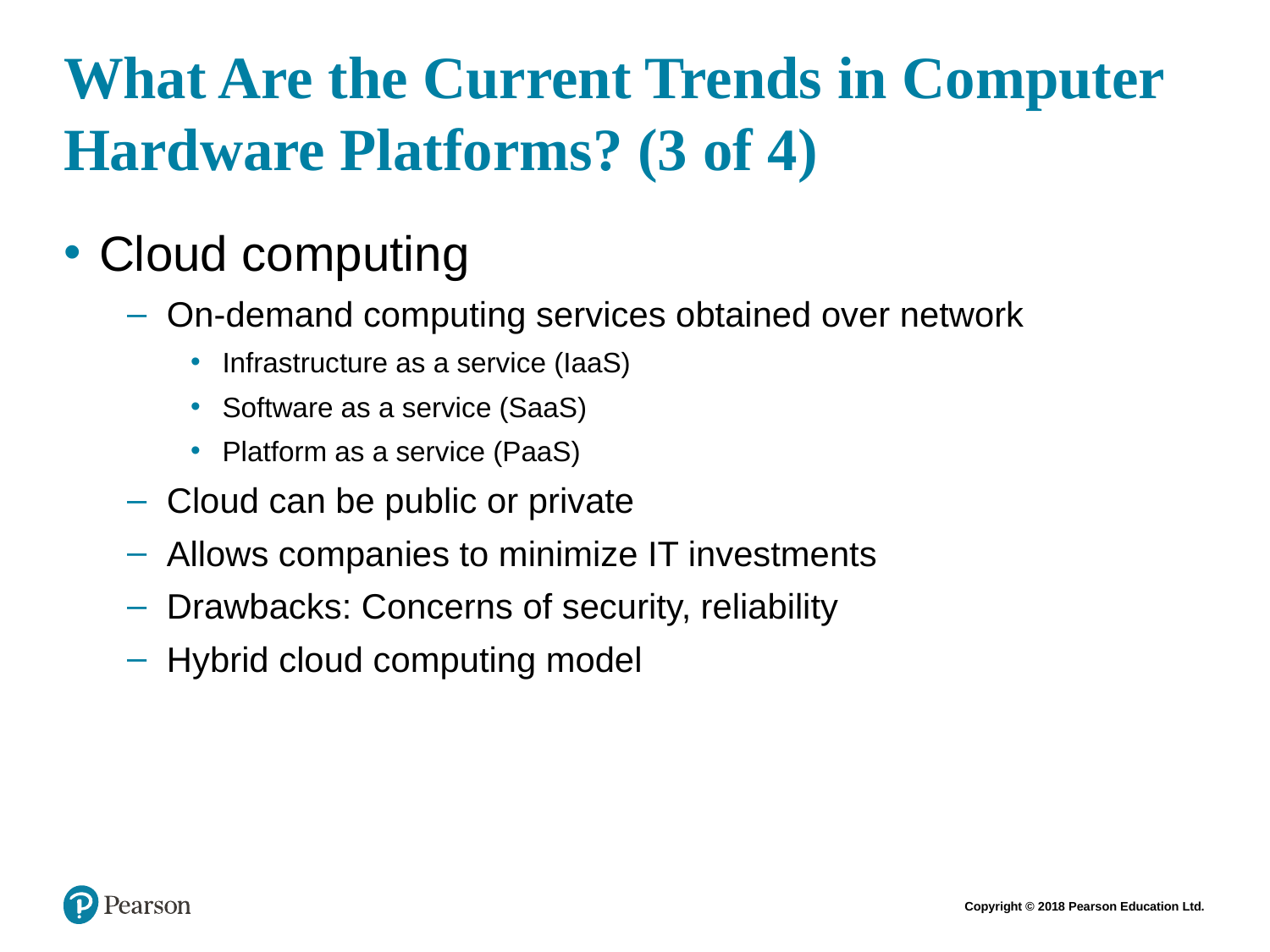

# What Are the Current Trends in Computer Hardware Platforms? (3 of 4)
Cloud computing
On-demand computing services obtained over network
Infrastructure as a service (IaaS)
Software as a service (SaaS)
Platform as a service (PaaS)
Cloud can be public or private
Allows companies to minimize IT investments
Drawbacks: Concerns of security, reliability
Hybrid cloud computing model